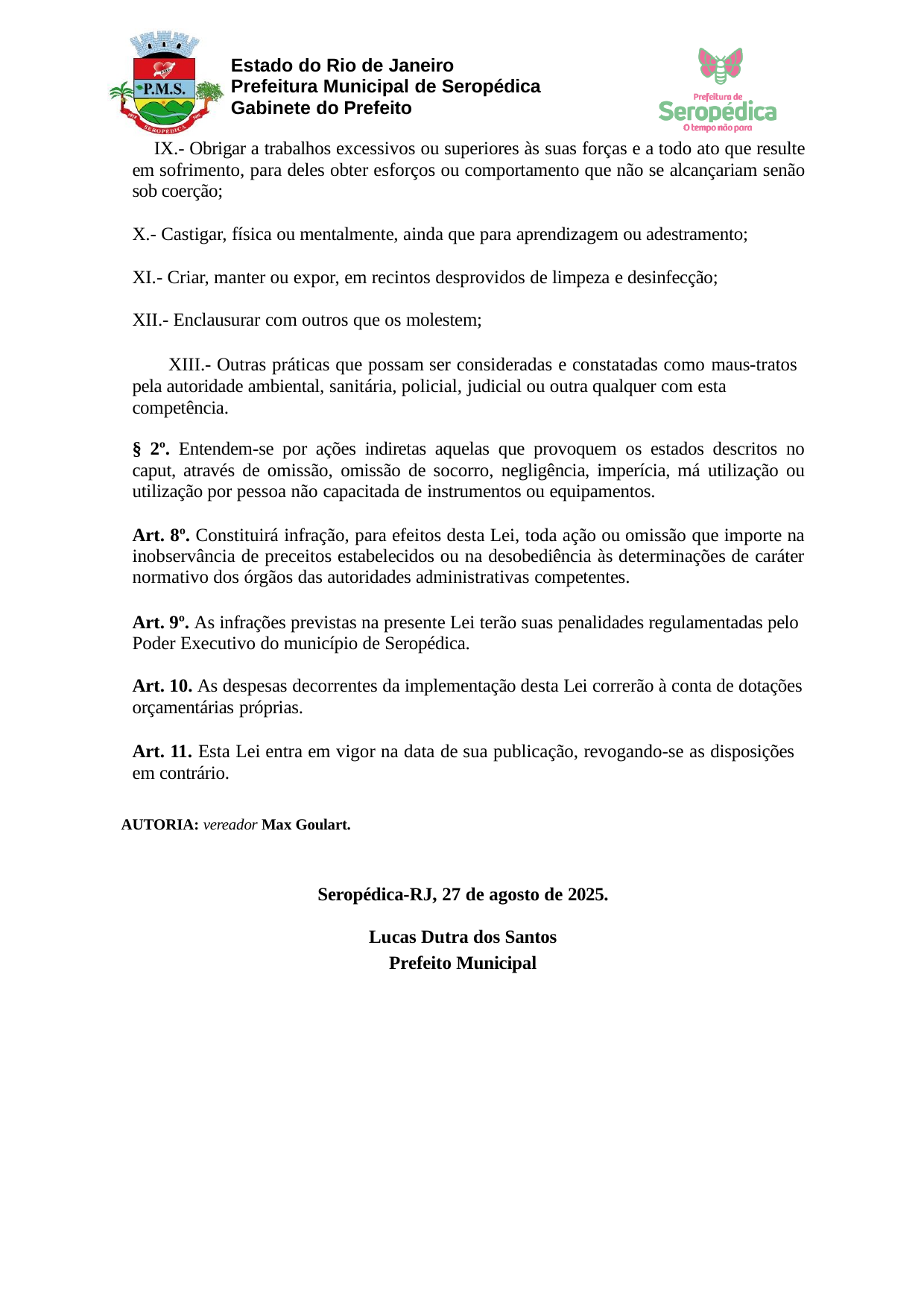

Estado do Rio de Janeiro Prefeitura Municipal de Seropédica Gabinete do Prefeito
- Obrigar a trabalhos excessivos ou superiores às suas forças e a todo ato que resulte em sofrimento, para deles obter esforços ou comportamento que não se alcançariam senão sob coerção;
- Castigar, física ou mentalmente, ainda que para aprendizagem ou adestramento;
- Criar, manter ou expor, em recintos desprovidos de limpeza e desinfecção;
- Enclausurar com outros que os molestem;

- Outras práticas que possam ser consideradas e constatadas como maus-tratos pela autoridade ambiental, sanitária, policial, judicial ou outra qualquer com esta competência.
§ 2º. Entendem-se por ações indiretas aquelas que provoquem os estados descritos no caput, através de omissão, omissão de socorro, negligência, imperícia, má utilização ou utilização por pessoa não capacitada de instrumentos ou equipamentos.

Art. 8º. Constituirá infração, para efeitos desta Lei, toda ação ou omissão que importe na inobservância de preceitos estabelecidos ou na desobediência às determinações de caráter normativo dos órgãos das autoridades administrativas competentes.

Art. 9º. As infrações previstas na presente Lei terão suas penalidades regulamentadas pelo Poder Executivo do município de Seropédica.
Art. 10. As despesas decorrentes da implementação desta Lei correrão à conta de dotações orçamentárias próprias.

Art. 11. Esta Lei entra em vigor na data de sua publicação, revogando-se as disposições em contrário.

AUTORIA: vereador Max Goulart.

Seropédica-RJ, 27 de agosto de 2025.
Lucas Dutra dos Santos Prefeito Municipal